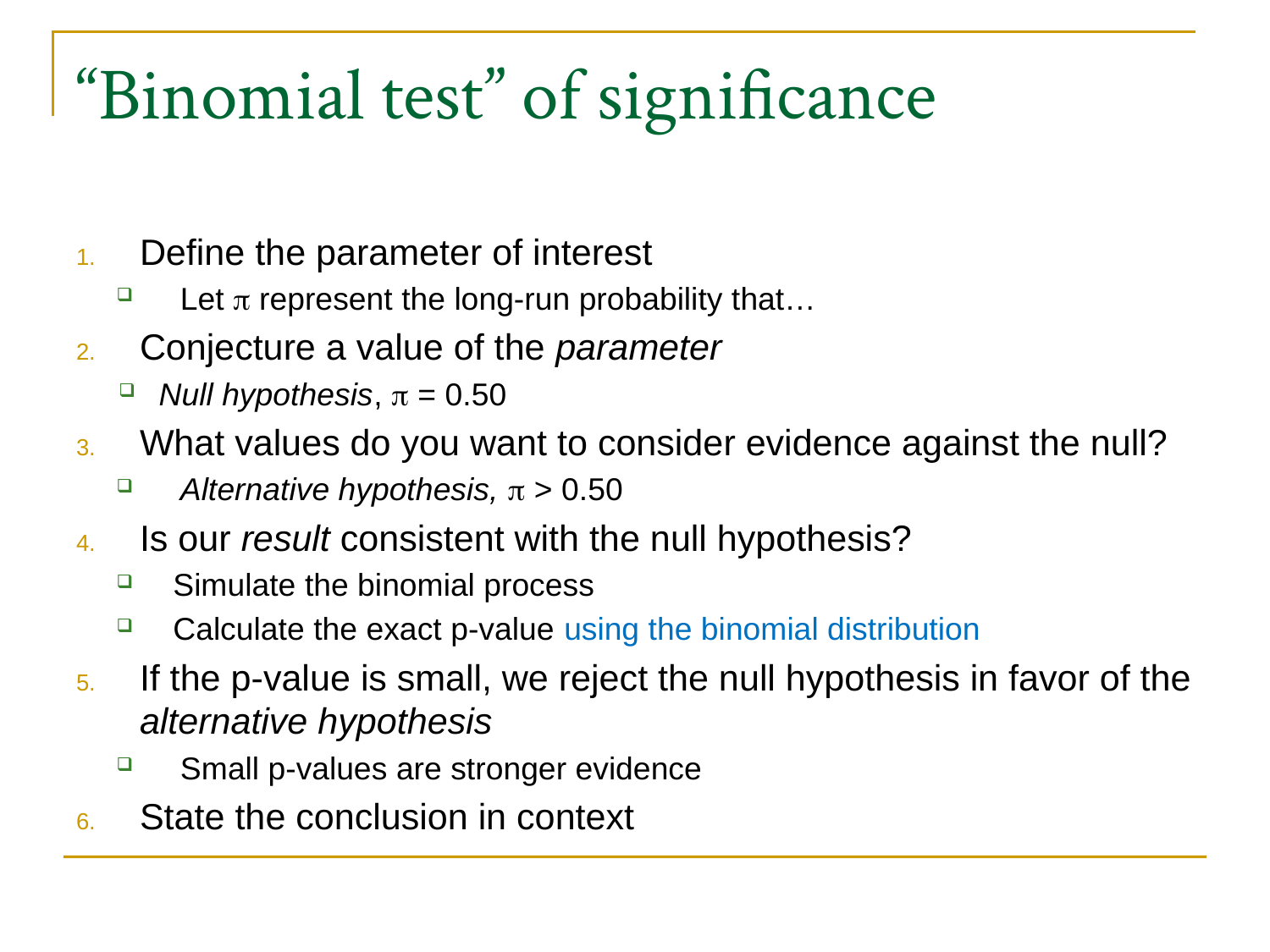

# “Binomial test” of significance
Define the parameter of interest
Let π represent the long-run probability that…
Conjecture a value of the parameter
Null hypothesis, π = 0.50
What values do you want to consider evidence against the null?
Alternative hypothesis, π > 0.50
Is our result consistent with the null hypothesis?
Simulate the binomial process
Calculate the exact p-value using the binomial distribution
If the p-value is small, we reject the null hypothesis in favor of the alternative hypothesis
Small p-values are stronger evidence
State the conclusion in context